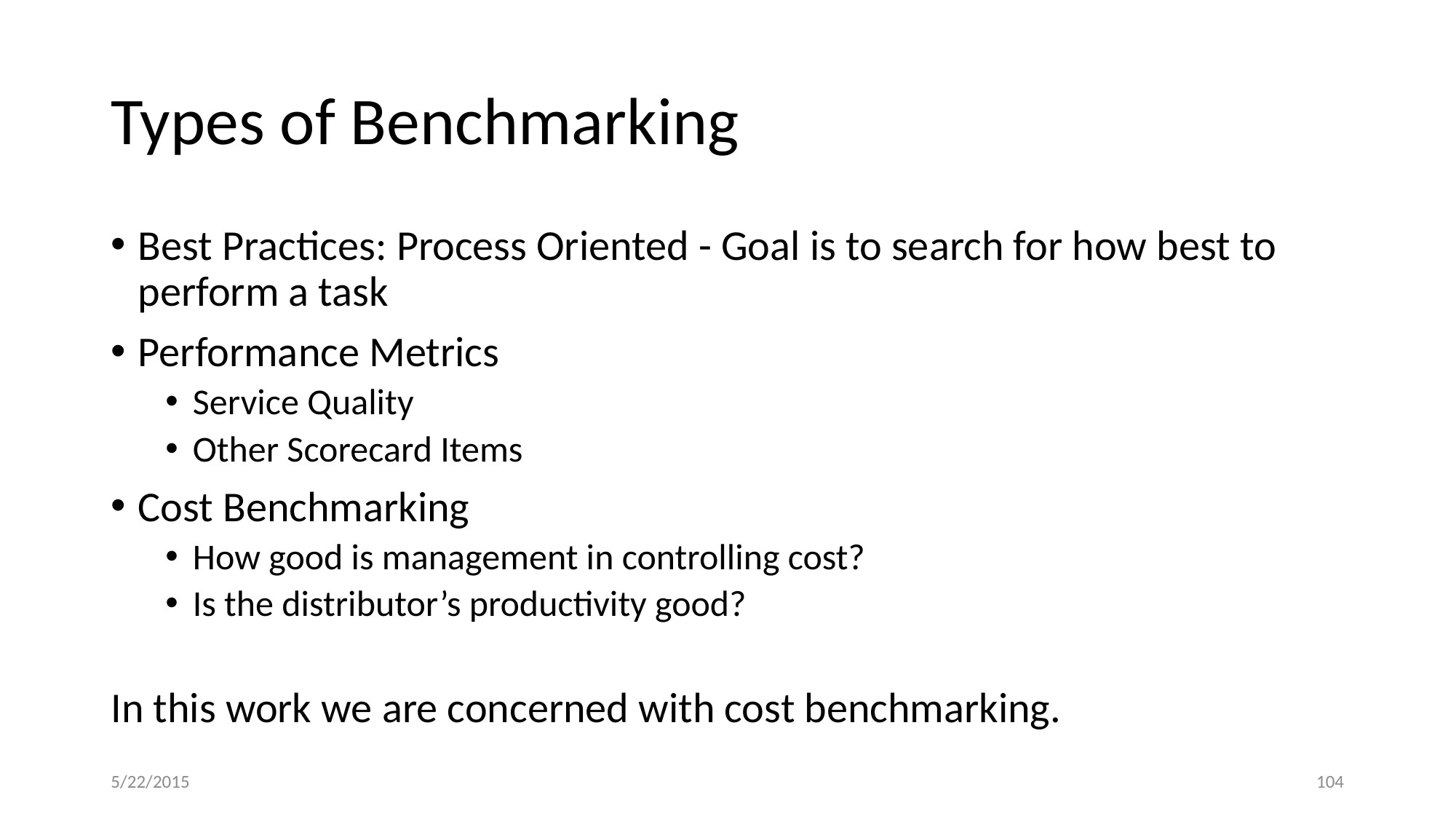

# Types of Benchmarking
Best Practices: Process Oriented - Goal is to search for how best to perform a task
Performance Metrics
Service Quality
Other Scorecard Items
Cost Benchmarking
How good is management in controlling cost?
Is the distributor’s productivity good?

In this work we are concerned with cost benchmarking.

5/22/2015
104